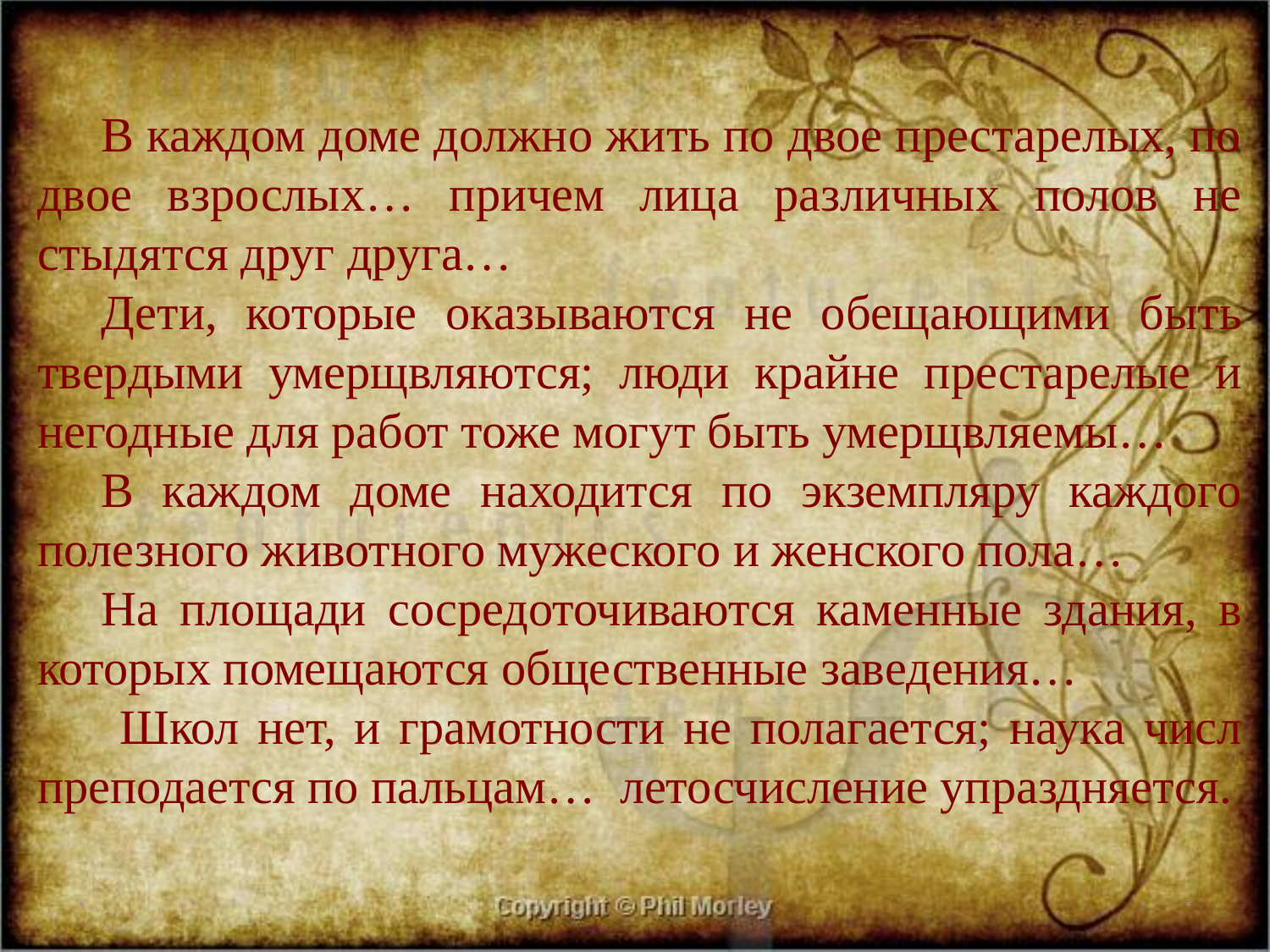

В каждом доме должно жить по двое престарелых, по двое взрослых… причем лица различных полов не стыдятся друг друга…
Дети, которые оказываются не обещающими быть твердыми умерщвляются; люди крайне престарелые и негодные для работ тоже могут быть умерщвляемы…
В каждом доме находится по экземпляру каждого полезного животного мужеского и женского пола…
На площади сосредоточиваются каменные здания, в которых помещаются общественные заведения…
 Школ нет, и грамотности не полагается; наука числ преподается по пальцам…  летосчисление упраздняется.

*
*